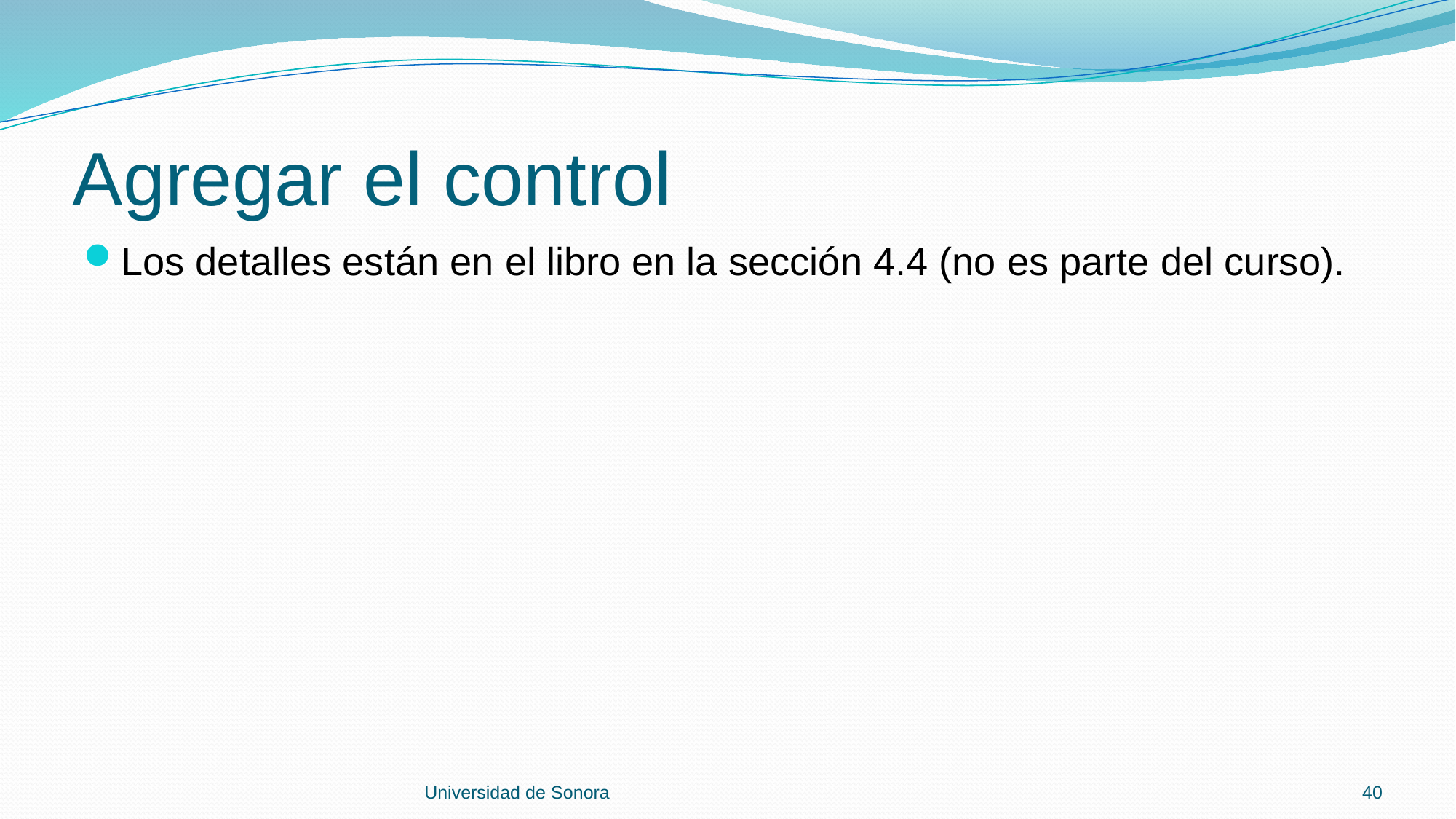

# Agregar el control
Los detalles están en el libro en la sección 4.4 (no es parte del curso).

Universidad de Sonora
40